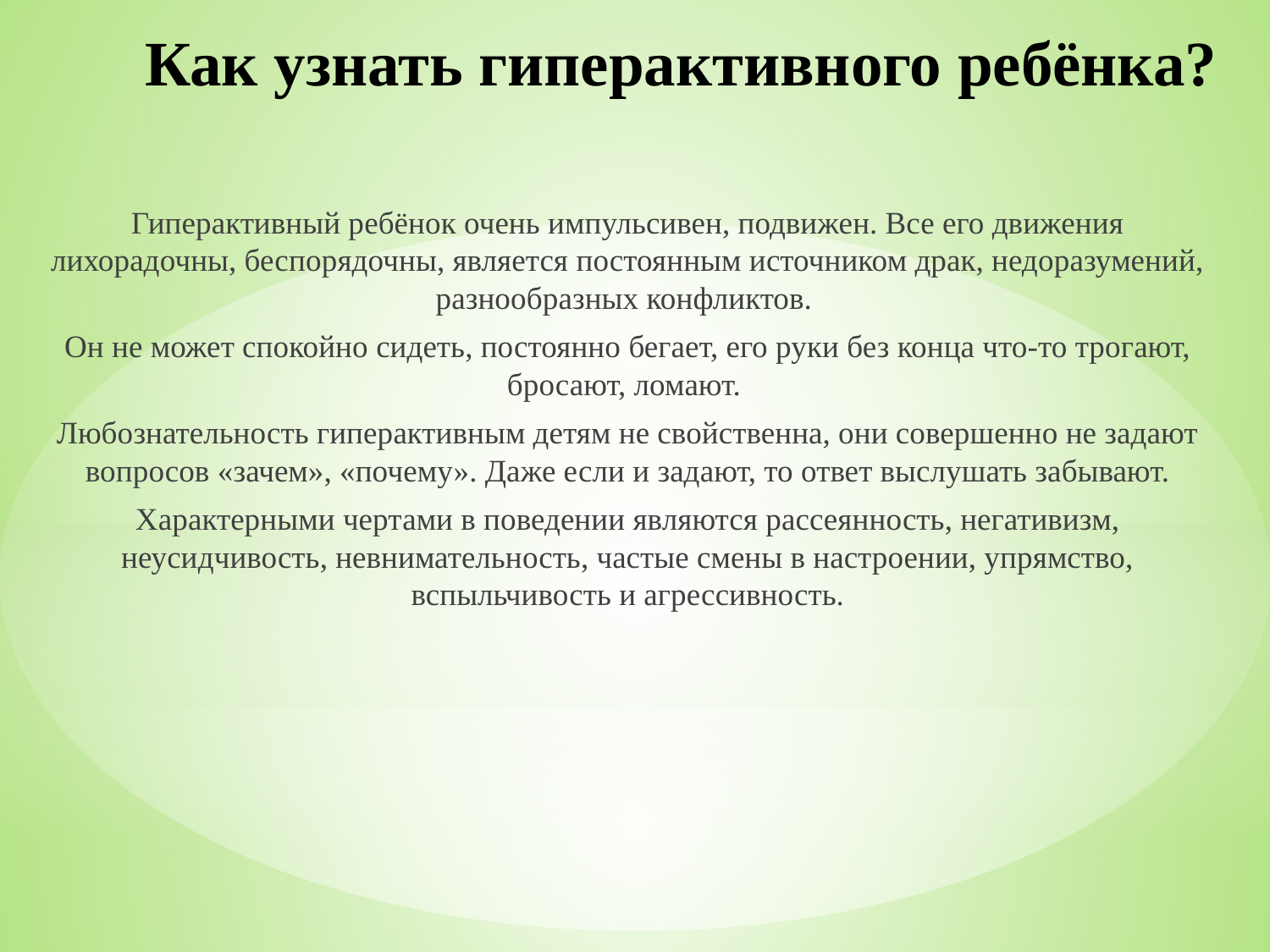

# Как узнать гиперактивного ребёнка?
Гиперактивный ребёнок очень импульсивен, подвижен. Все его движения лихорадочны, беспорядочны, является постоянным источником драк, недоразумений, разнообразных конфликтов.
Он не может спокойно сидеть, постоянно бегает, его руки без конца что-то трогают, бросают, ломают.
Любознательность гиперактивным детям не свойственна, они совершенно не задают вопросов «зачем», «почему». Даже если и задают, то ответ выслушать забывают.
Характерными чертами в поведении являются рассеянность, негативизм, неусидчивость, невнимательность, частые смены в настроении, упрямство, вспыльчивость и агрессивность.